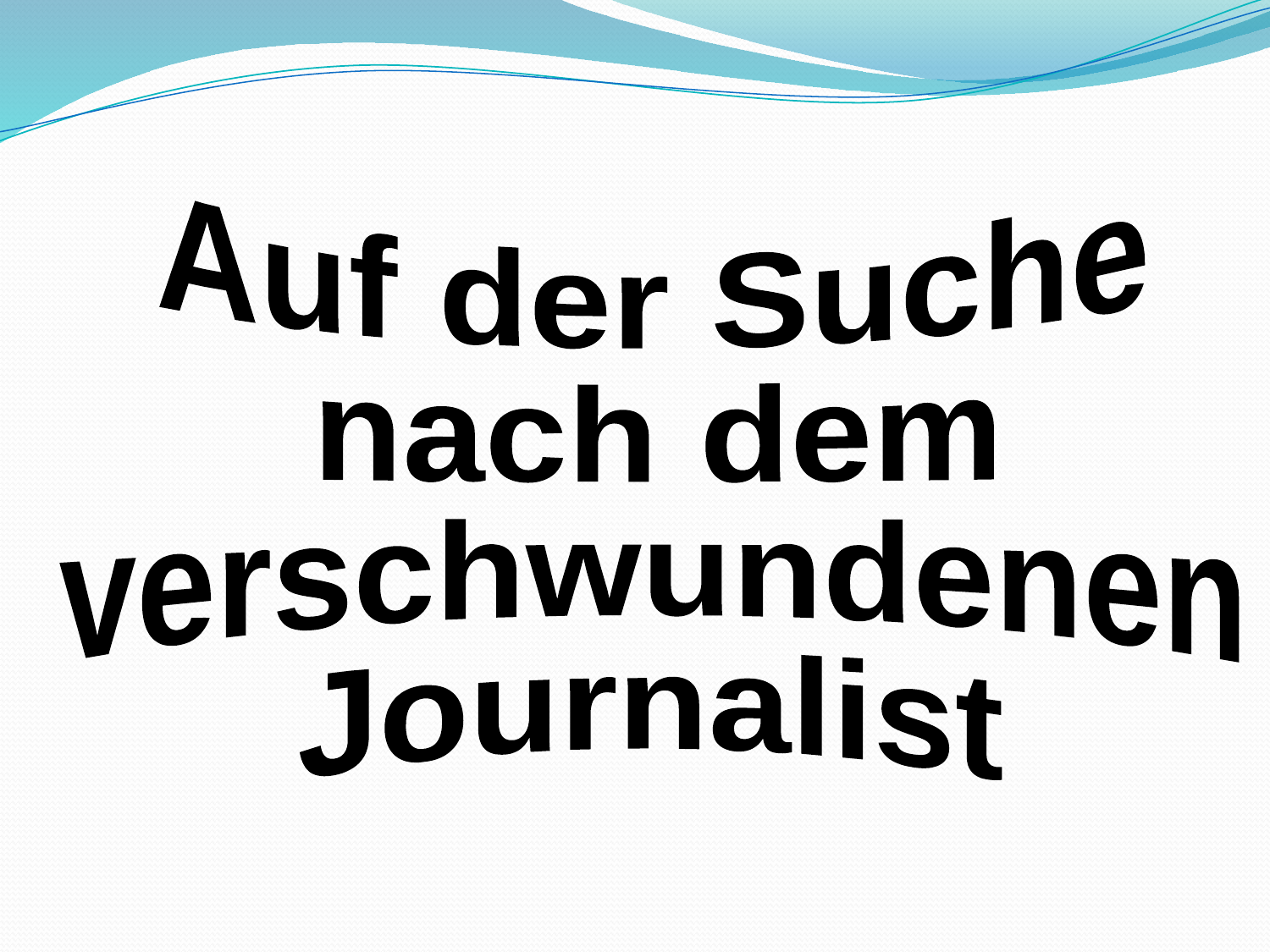

Auf der Suche
nach dem
verschwundenen
Journalist